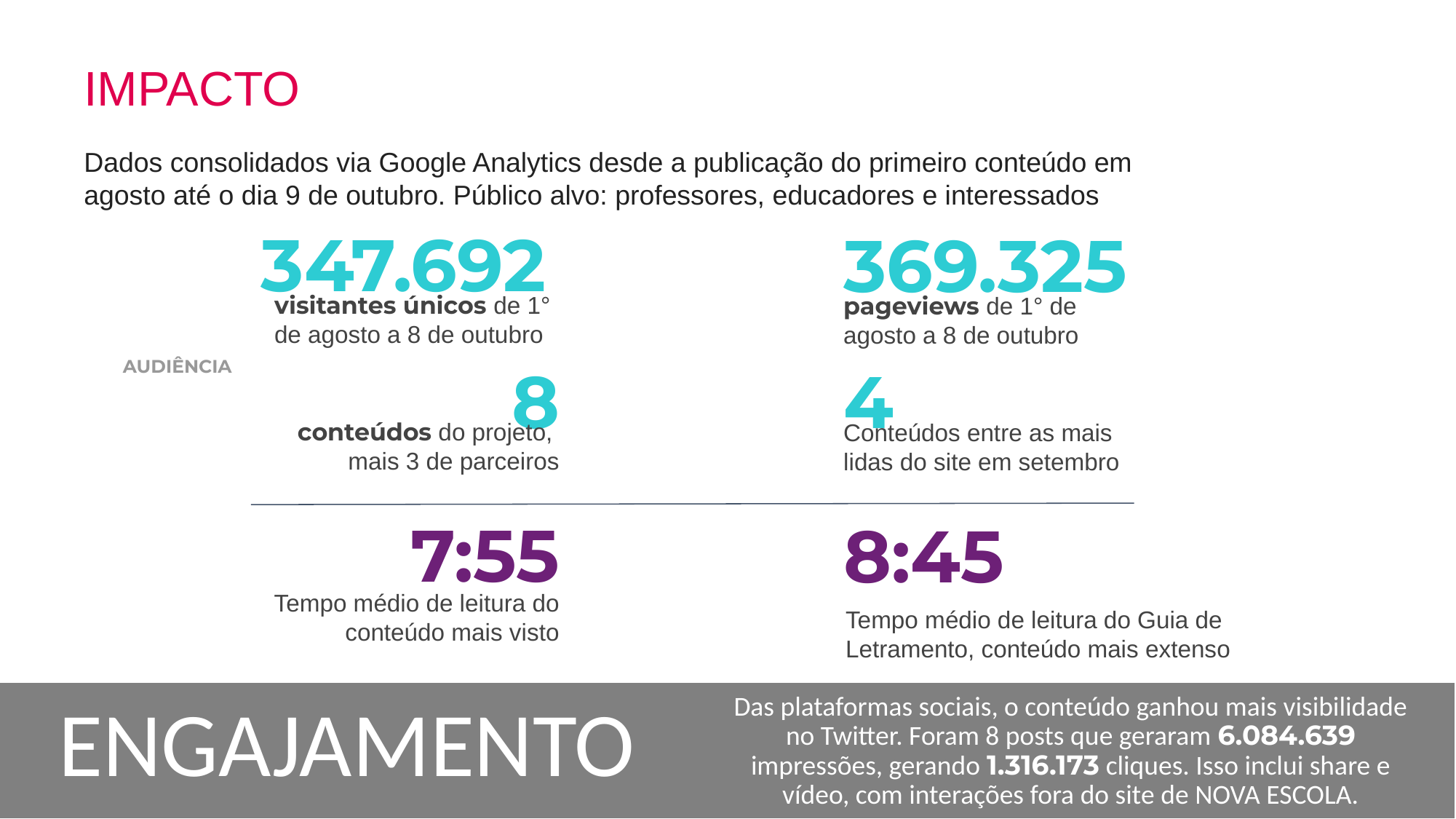

IMPACTO
Dados consolidados via Google Analytics desde a publicação do primeiro conteúdo em agosto até o dia 9 de outubro. Público alvo: professores, educadores e interessados
347.692
visitantes únicos de 1° de agosto a 8 de outubro
8
conteúdos do projeto,
mais 3 de parceiros
7:55
Tempo médio de leitura do conteúdo mais visto
369.325
pageviews de 1° de agosto a 8 de outubro
4
Conteúdos entre as mais lidas do site em setembro
8:45
Tempo médio de leitura do Guia de Letramento, conteúdo mais extenso
AUDIÊNCIA

ENGAJAMENTO
Das plataformas sociais, o conteúdo ganhou mais visibilidade no Twitter. Foram 8 posts que geraram 6.084.639 impressões, gerando 1.316.173 cliques. Isso inclui share e vídeo, com interações fora do site de NOVA ESCOLA.